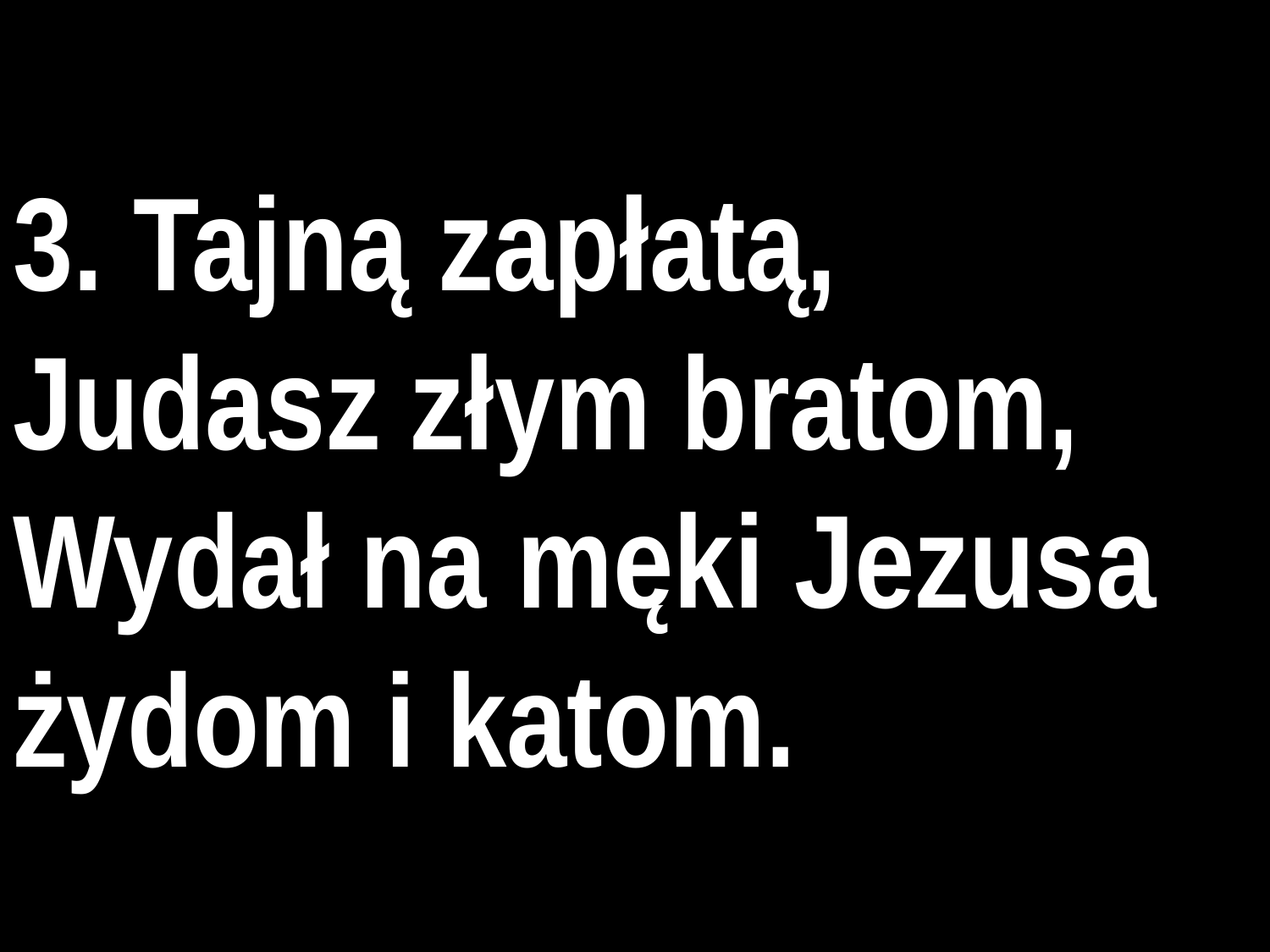

# 3. Tajną zapłatą,
Judasz złym bratom,
Wydał na męki Jezusa
żydom i katom.